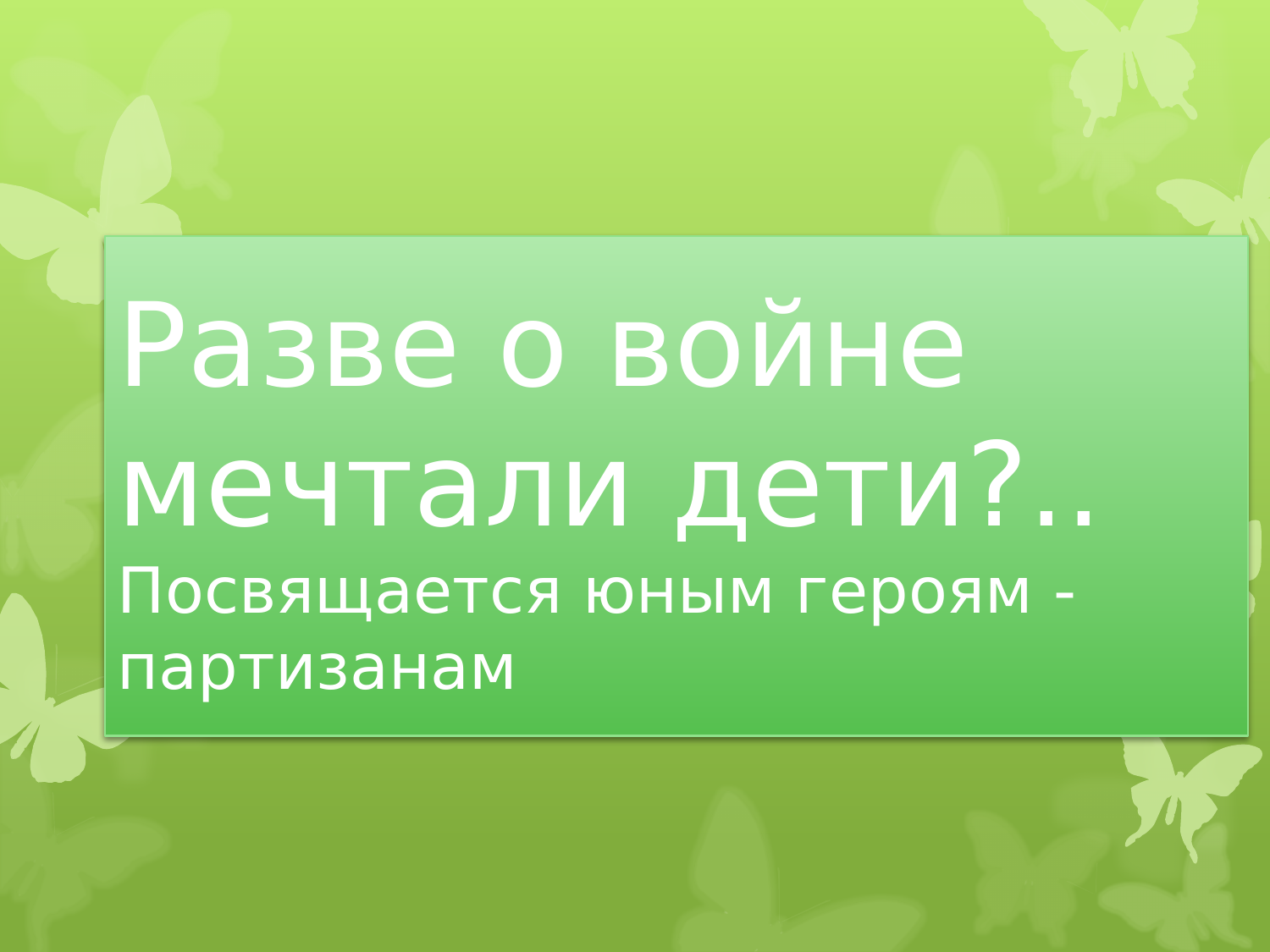

# Разве о войне мечтали дети?.. Посвящается юным героям -партизанам